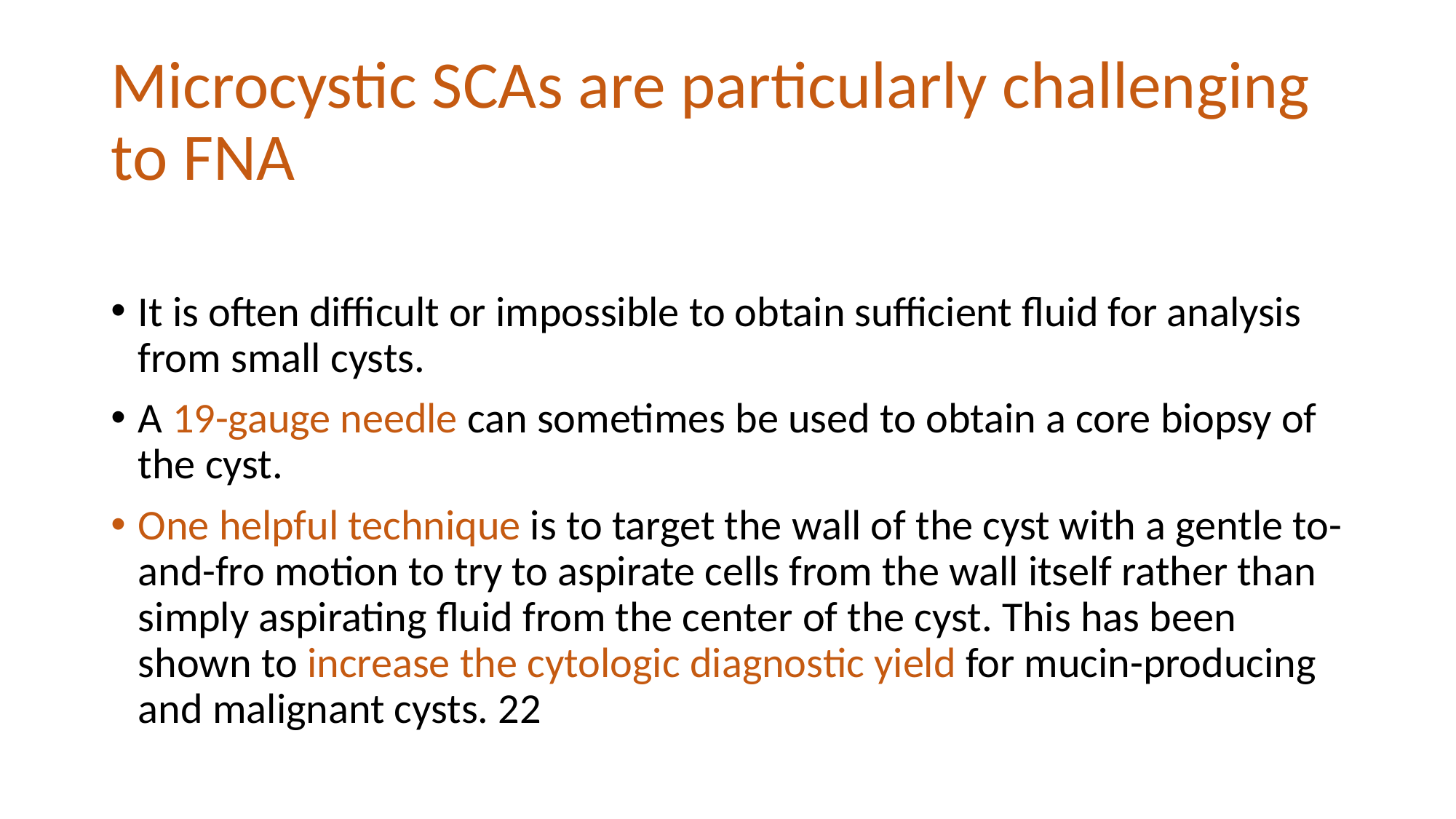

# Microcystic SCAs are particularly challenging to FNA

It is often difficult or impossible to obtain sufficient fluid for analysis from small cysts.
A 19-gauge needle can sometimes be used to obtain a core biopsy of the cyst.
One helpful technique is to target the wall of the cyst with a gentle to-and-fro motion to try to aspirate cells from the wall itself rather than simply aspirating fluid from the center of the cyst. This has been shown to increase the cytologic diagnostic yield for mucin-producing and malignant cysts. 22